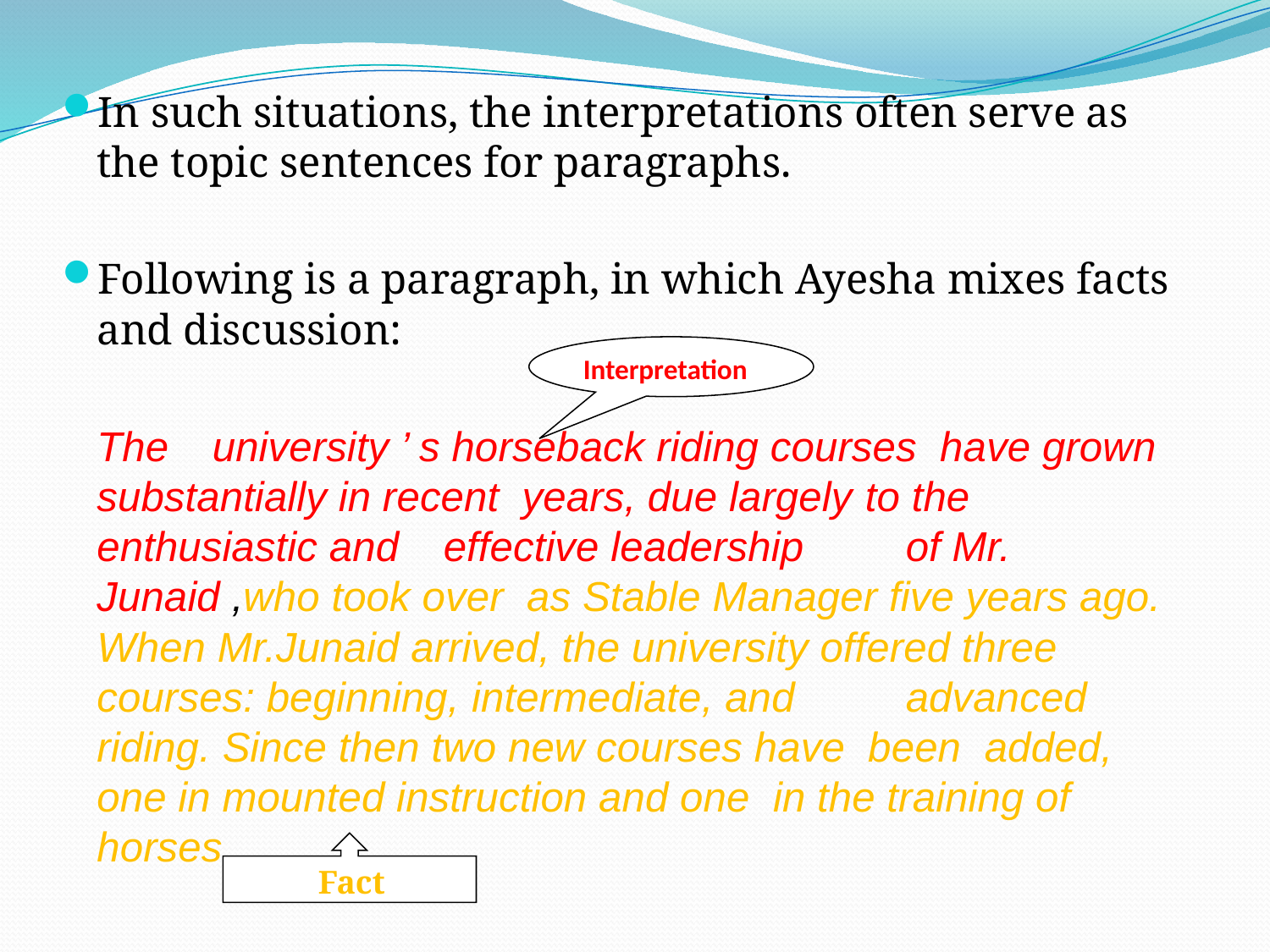

In such situations, the interpretations often serve as the topic sentences for paragraphs.

Following is a paragraph, in which Ayesha mixes facts and discussion:

		The	university ’ s horseback riding courses  have grown substantially in recent  years, due largely to the enthusiastic and	effective leadership	of Mr. Junaid ,who took over  as Stable Manager five years ago. When Mr.Junaid arrived, the university offered three courses: beginning, intermediate, and	advanced riding. Since then two new courses have  been  added, one in mounted instruction and one  in the training of horses.

Interpretation
          Fact